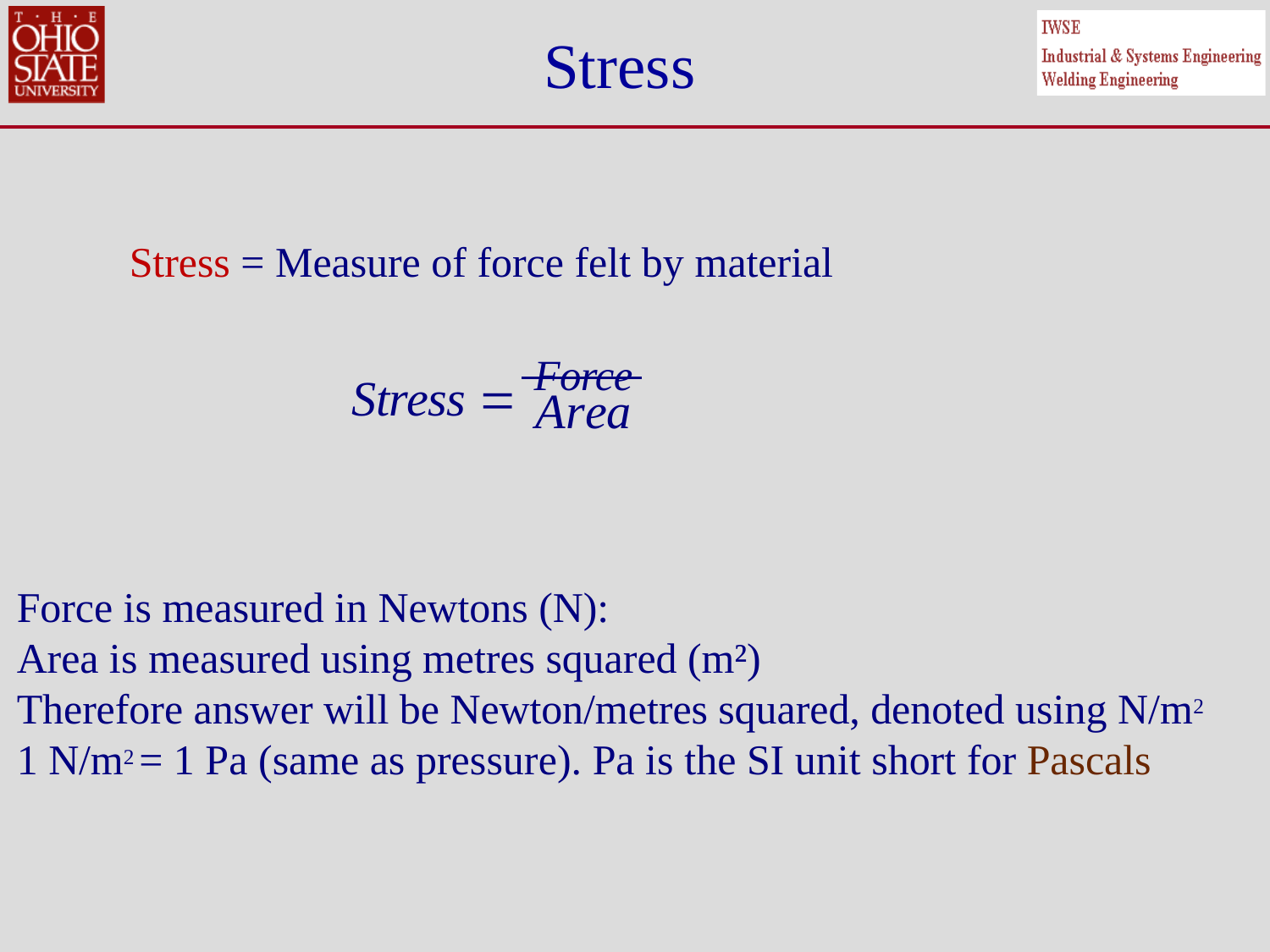

# Stress
Stress = Measure of force felt by material
Stress = Force
Area

Force is measured in Newtons (N):
Area is measured using metres squared (m²)
Therefore answer will be Newton/metres squared, denoted using N/m2  1 N/m2 = 1 Pa (same as pressure). Pa is the SI unit short for Pascals